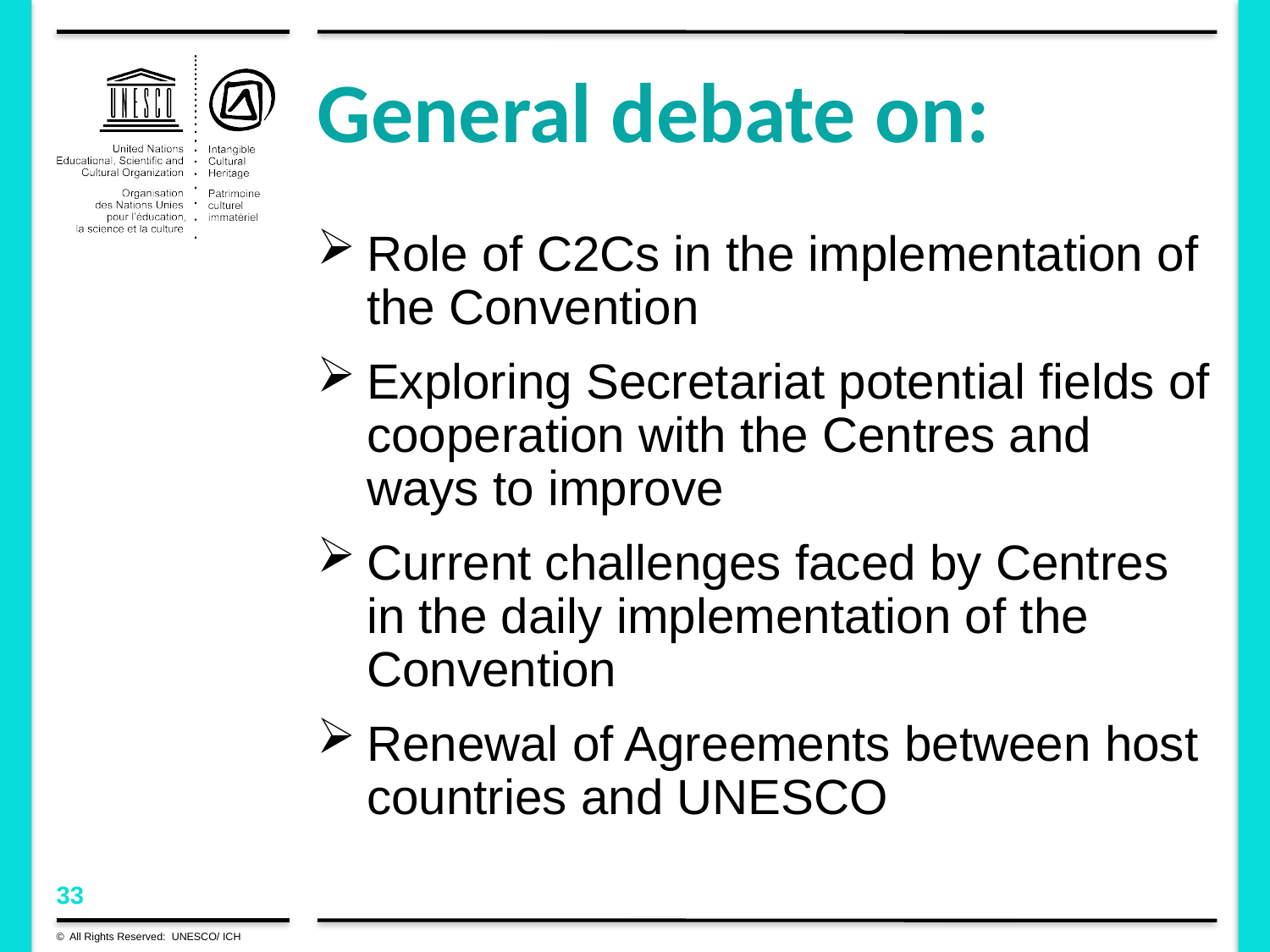

# General debate on:
Role of C2Cs in the implementation of the Convention
Exploring Secretariat potential fields of cooperation with the Centres and ways to improve
Current challenges faced by Centres in the daily implementation of the Convention
Renewal of Agreements between host countries and UNESCO